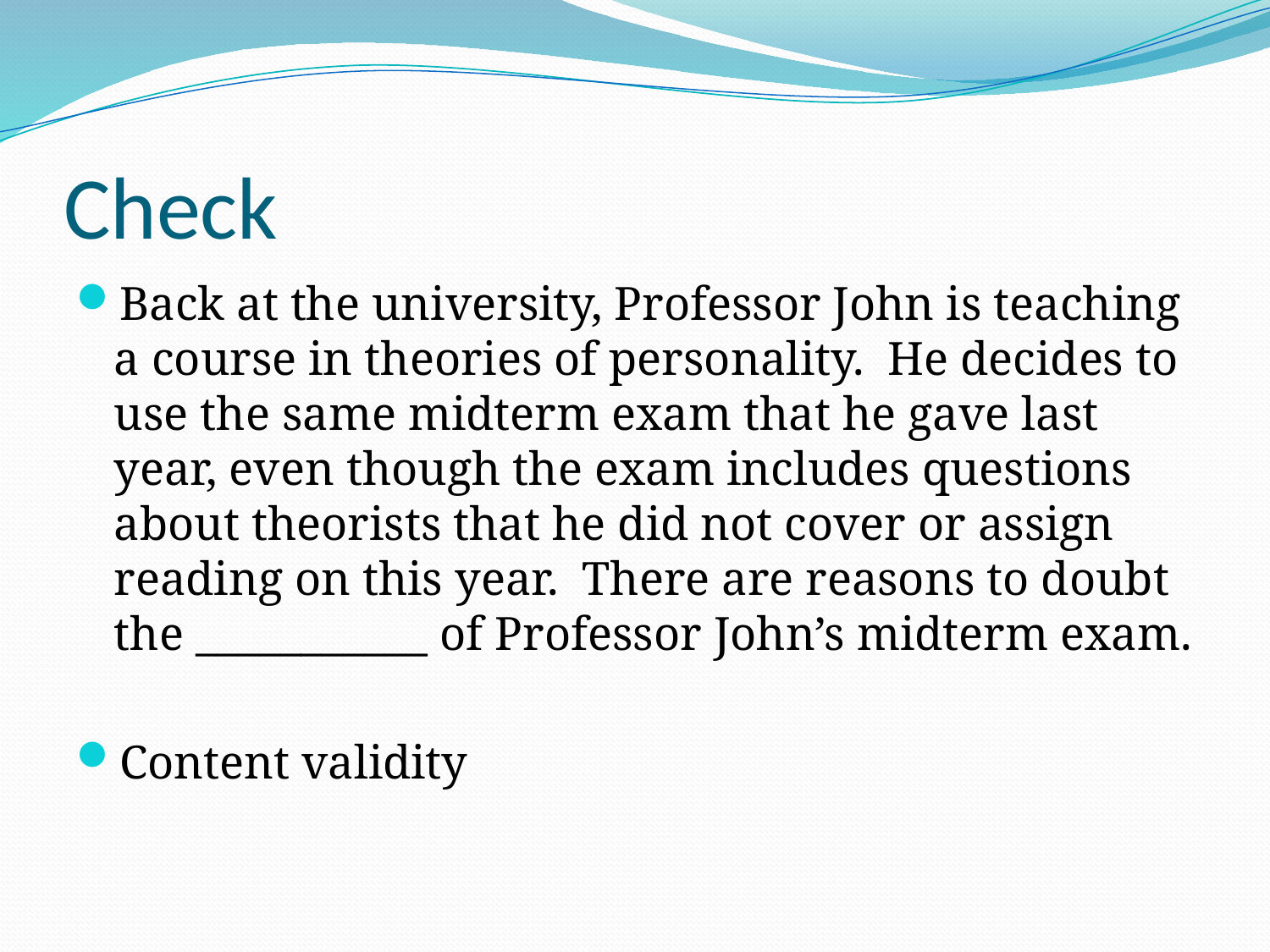

# Check
Back at the university, Professor John is teaching a course in theories of personality.  He decides to use the same midterm exam that he gave last year, even though the exam includes questions about theorists that he did not cover or assign reading on this year.  There are reasons to doubt the ___________ of Professor John’s midterm exam.

Content validity